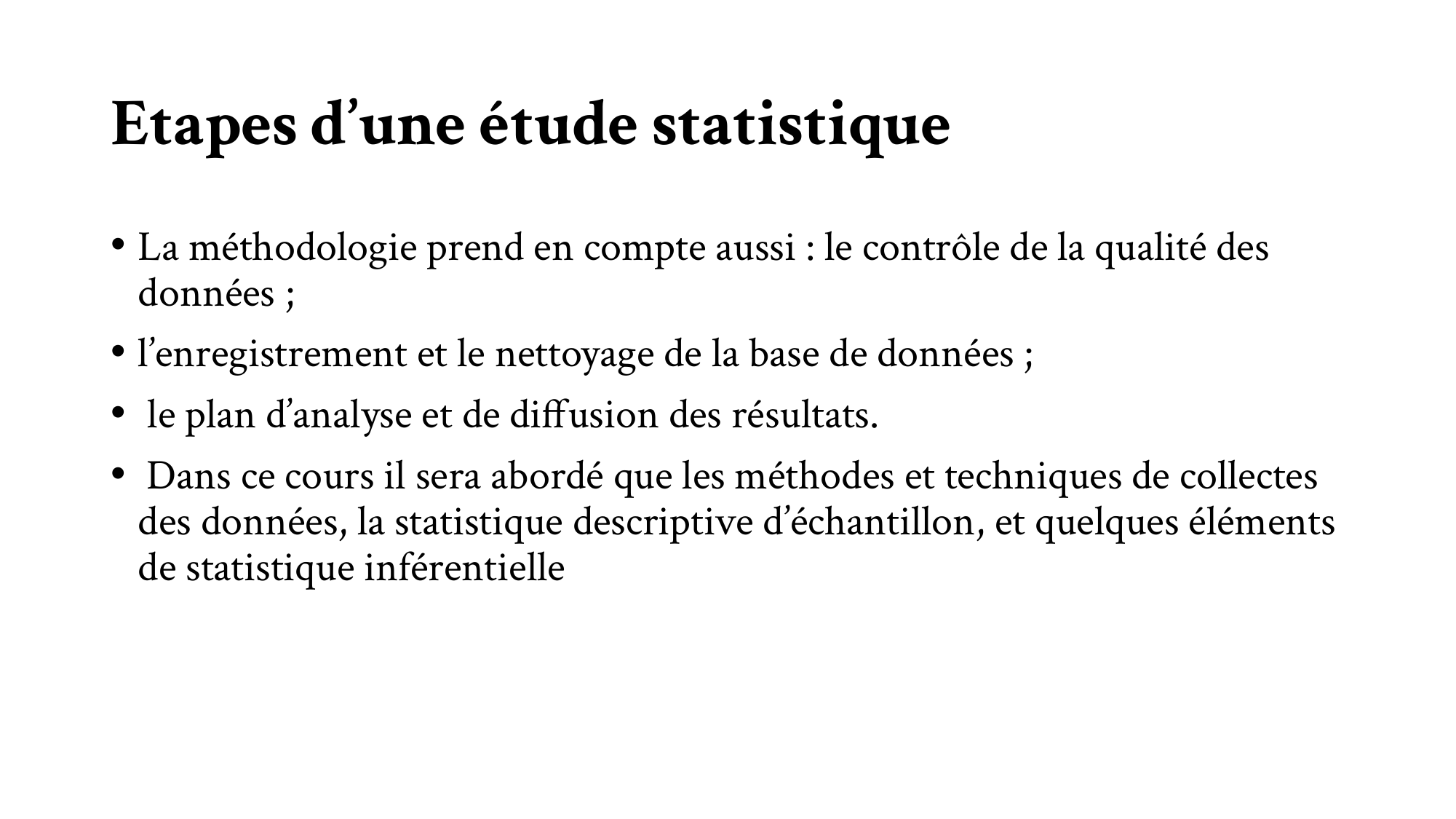

# Etapes d’une étude statistique
La méthodologie prend en compte aussi : le contrôle de la qualité des données ;
l’enregistrement et le nettoyage de la base de données ;
 le plan d’analyse et de diffusion des résultats.
 Dans ce cours il sera abordé que les méthodes et techniques de collectes des données, la statistique descriptive d’échantillon, et quelques éléments de statistique inférentielle